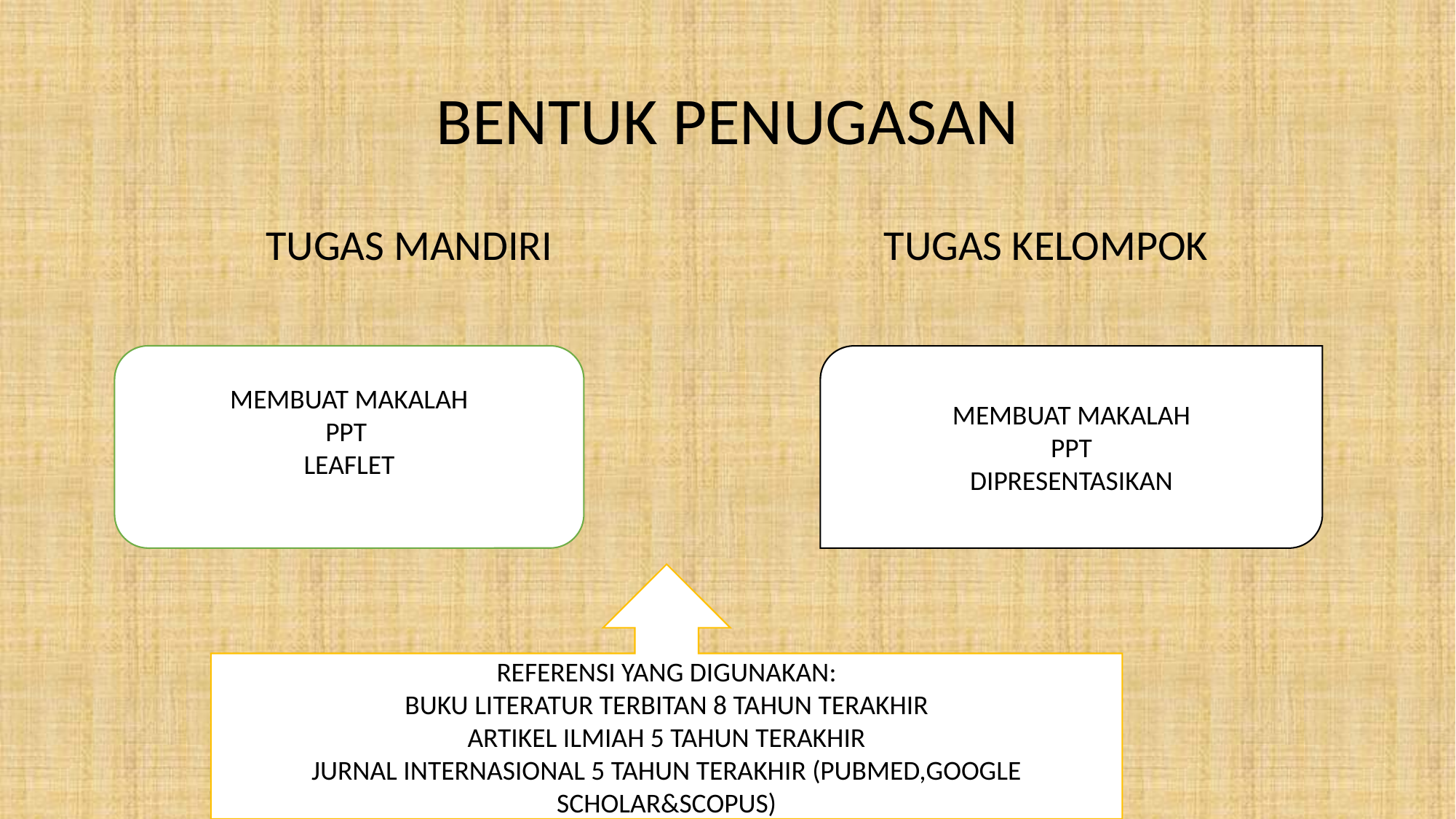

# BENTUK PENUGASAN
TUGAS MANDIRI

TUGAS KELOMPOK
MEMBUAT MAKALAH
PPT
LEAFLET

MEMBUAT MAKALAH
PPT
DIPRESENTASIKAN
REFERENSI YANG DIGUNAKAN:
BUKU LITERATUR TERBITAN 8 TAHUN TERAKHIR
ARTIKEL ILMIAH 5 TAHUN TERAKHIR
JURNAL INTERNASIONAL 5 TAHUN TERAKHIR (PUBMED,GOOGLE SCHOLAR&SCOPUS)